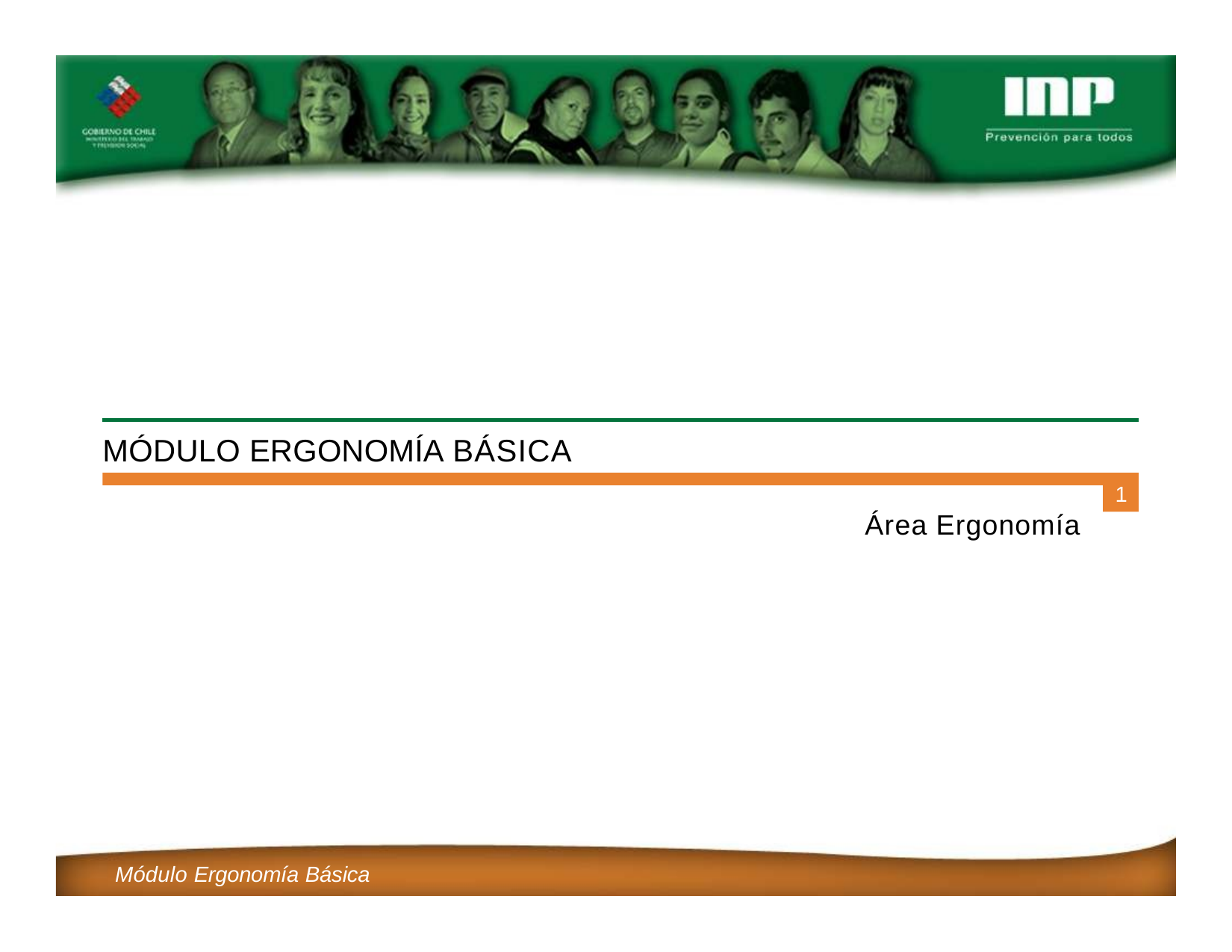

# MÓDULO ERGONOMÍA BÁSICA
1
Área Ergonomía
Módulo Ergonomía Básica